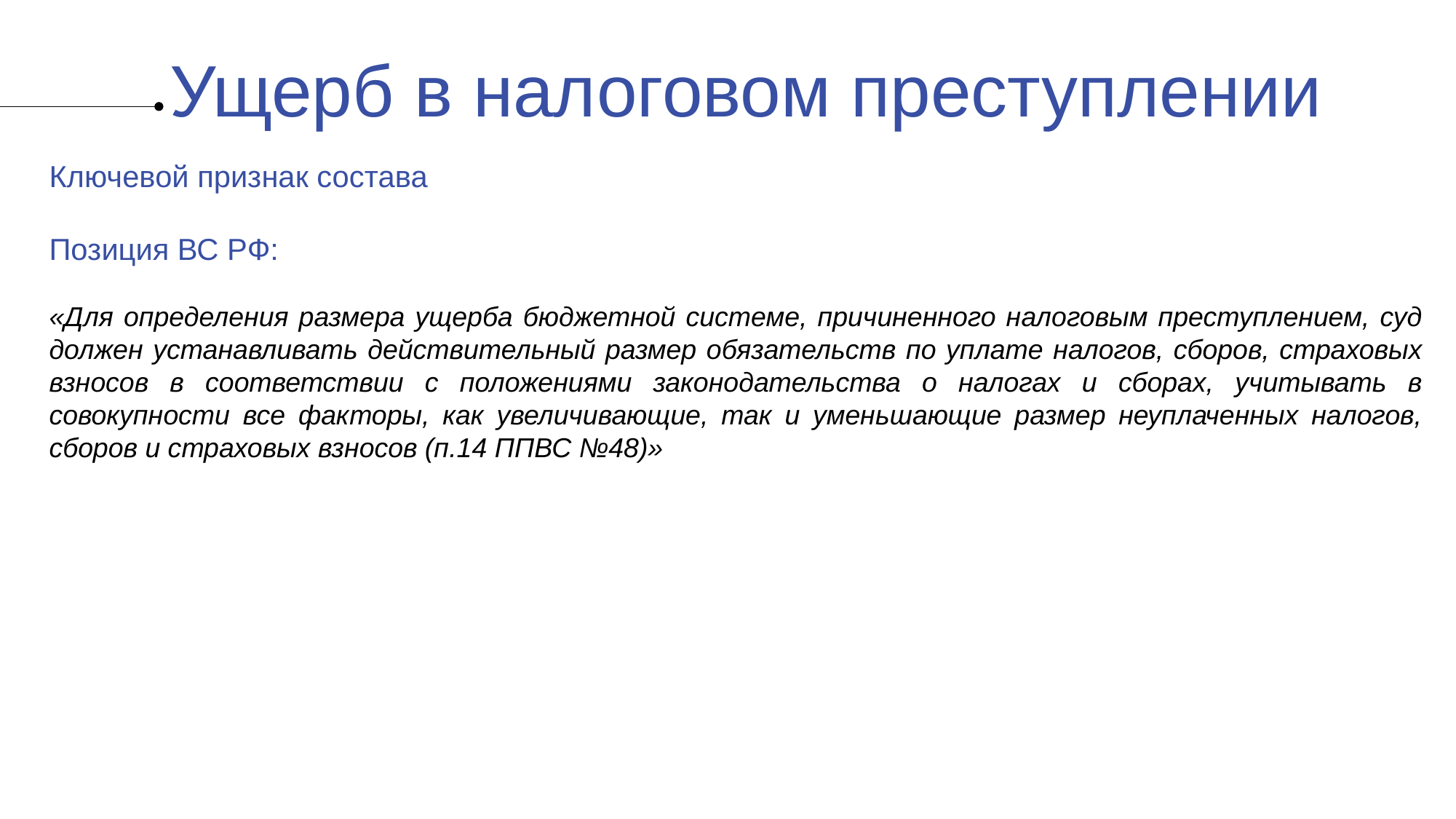

Ущерб в налоговом преступлении
Ключевой признак состава

Позиция ВС РФ:

«Для определения размера ущерба бюджетной системе, причиненного налоговым преступлением, суд должен устанавливать действительный размер обязательств по уплате налогов, сборов, страховых взносов в соответствии с положениями законодательства о налогах и сборах, учитывать в совокупности все факторы, как увеличивающие, так и уменьшающие размер неуплаченных налогов, сборов и страховых взносов (п.14 ППВС №48)»